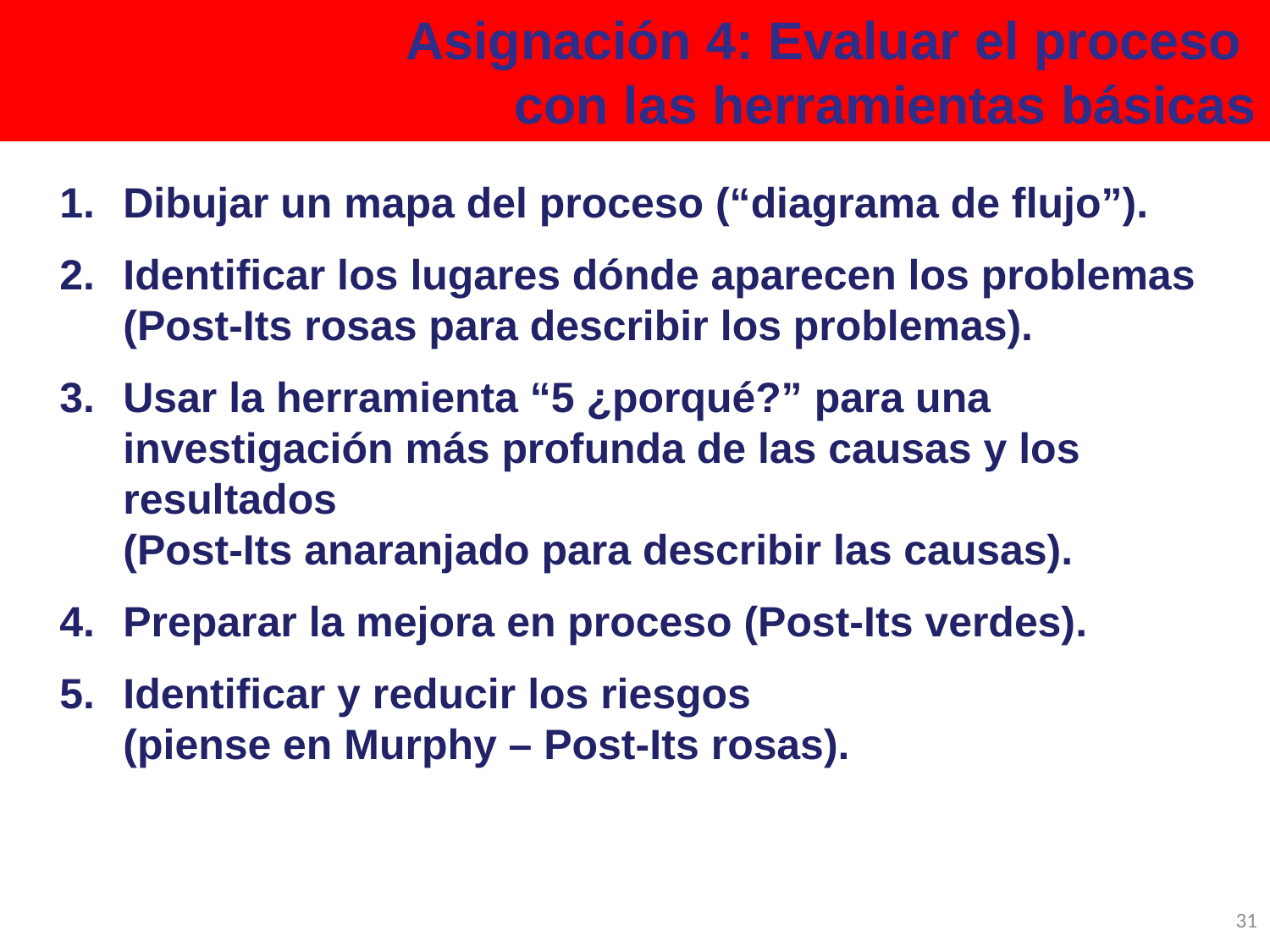

# Asignación 4: Evaluar el proceso con las herramientas básicas
Dibujar un mapa del proceso (“diagrama de flujo”).
Identificar los lugares dónde aparecen los problemas (Post-Its rosas para describir los problemas).
Usar la herramienta “5 ¿porqué?” para una investigación más profunda de las causas y los resultados
(Post-Its anaranjado para describir las causas).
Preparar la mejora en proceso (Post-Its verdes).
Identificar y reducir los riesgos
(piense en Murphy – Post-Its rosas).

31